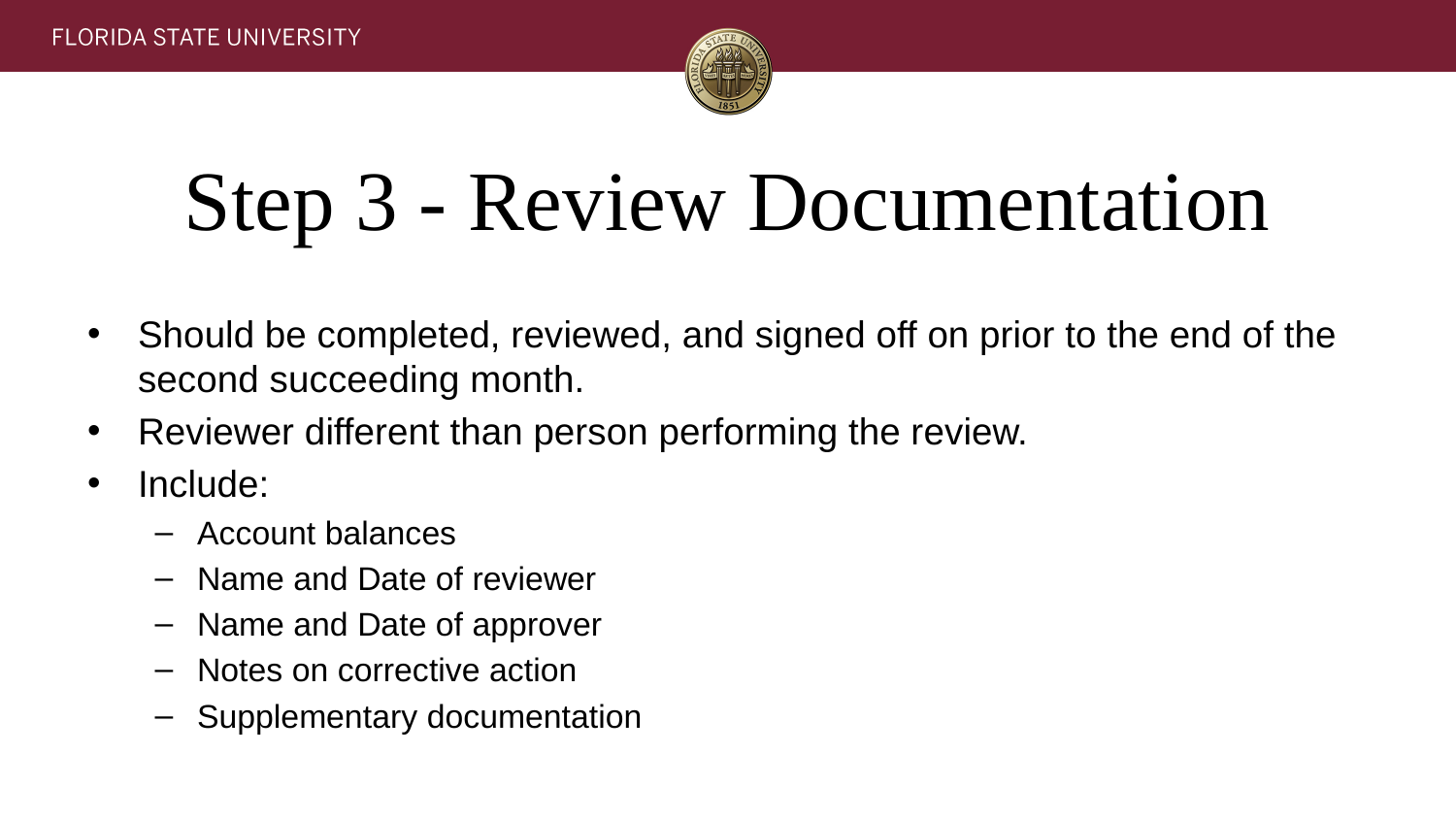

# Step 3 - Review Documentation
Should be completed, reviewed, and signed off on prior to the end of the second succeeding month.
Reviewer different than person performing the review.
Include:
Account balances
Name and Date of reviewer
Name and Date of approver
Notes on corrective action
Supplementary documentation